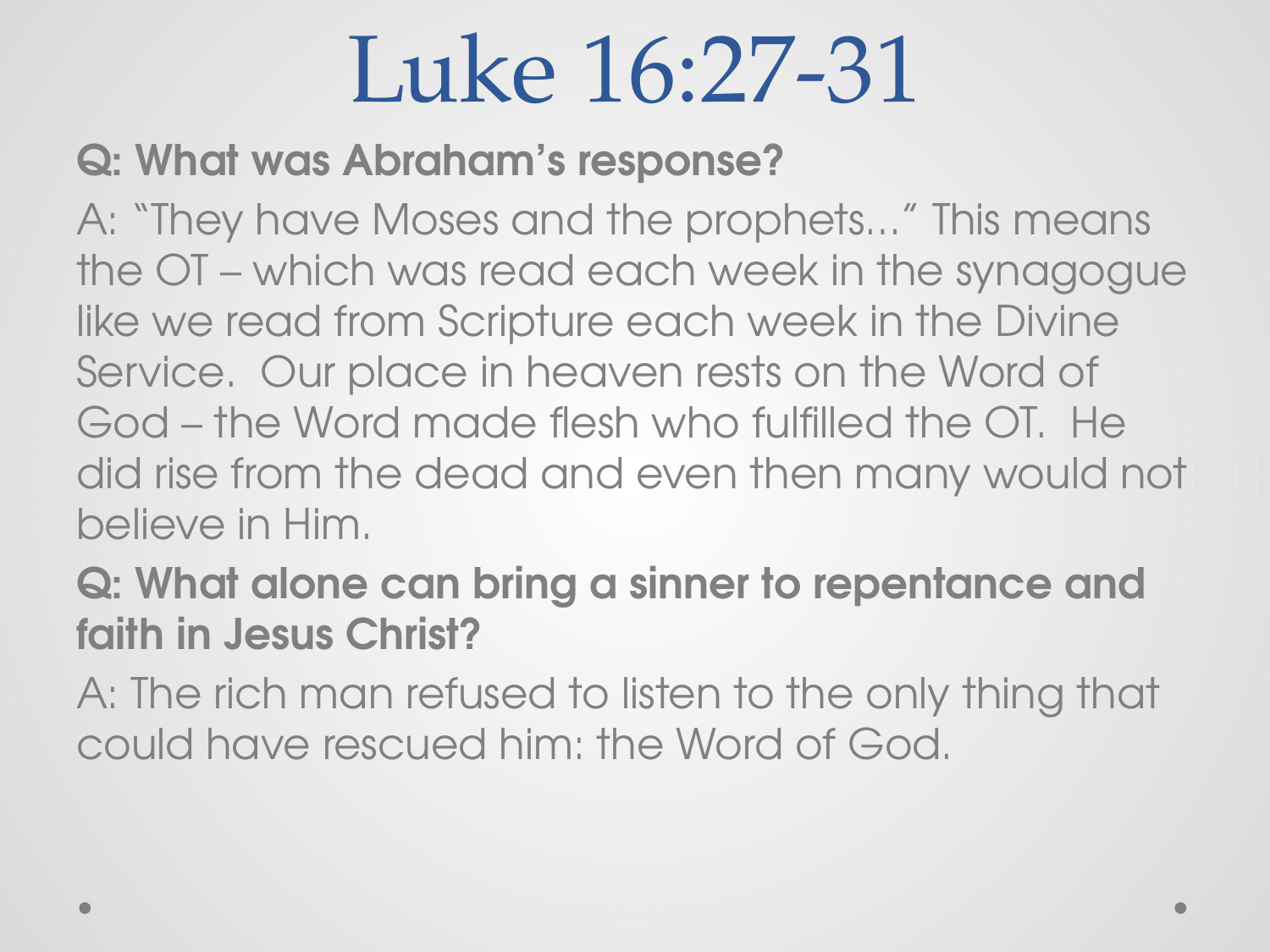

# Luke 16:27-31
Q: What was Abraham’s response?
A: “They have Moses and the prophets…” This means the OT – which was read each week in the synagogue like we read from Scripture each week in the Divine Service.  Our place in heaven rests on the Word of God – the Word made flesh who fulfilled the OT.  He did rise from the dead and even then many would not believe in Him.
Q: What alone can bring a sinner to repentance and faith in Jesus Christ?
A: The rich man refused to listen to the only thing that could have rescued him: the Word of God.